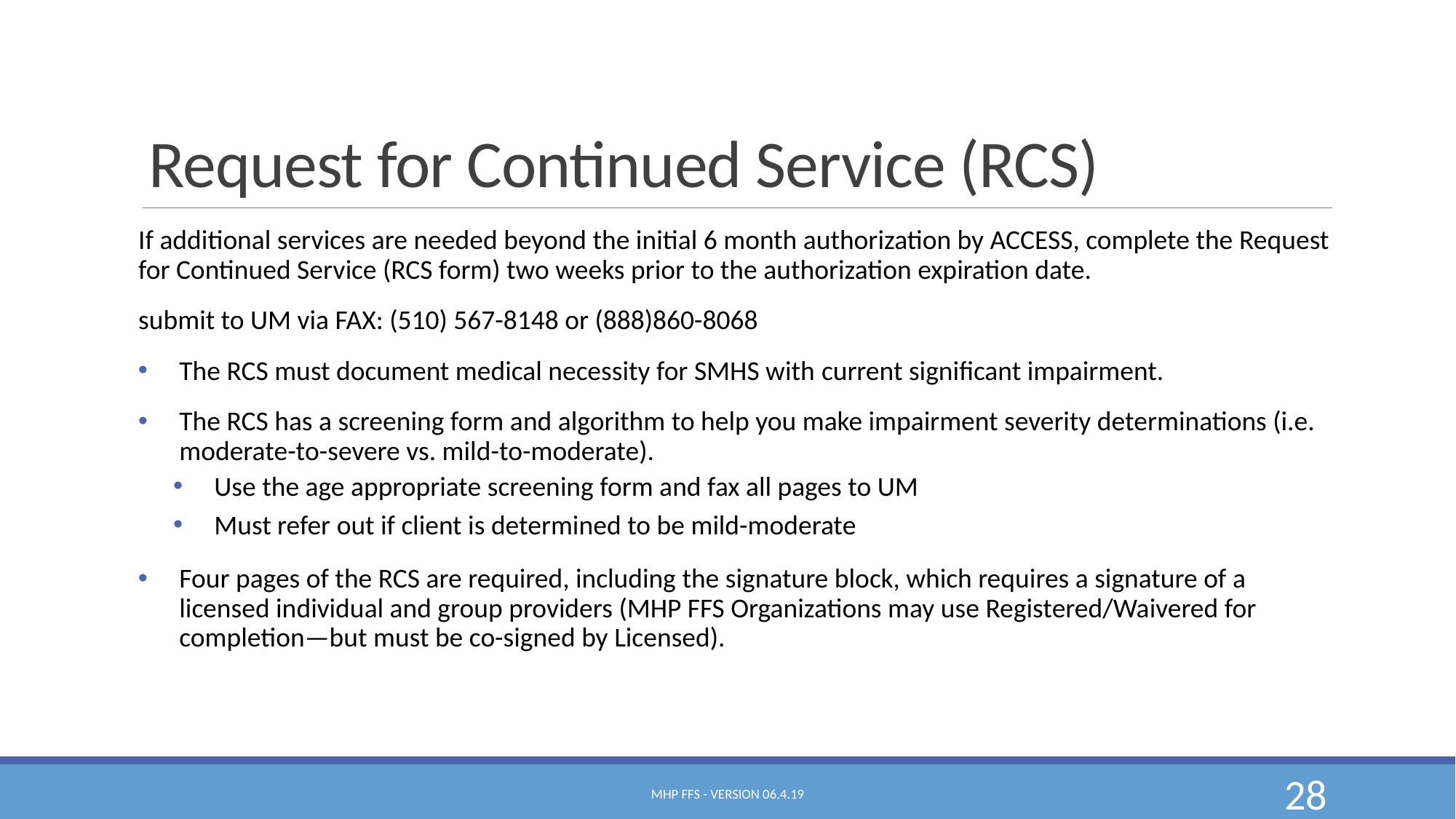

# Request for Continued Service (RCS)
If additional services are needed beyond the initial 6 month authorization by ACCESS, complete the Request for Continued Service (RCS form) two weeks prior to the authorization expiration date.
submit to UM via FAX: (510) 567-8148 or (888)860-8068
The RCS must document medical necessity for SMHS with current significant impairment.
The RCS has a screening form and algorithm to help you make impairment severity determinations (i.e. moderate-to-severe vs. mild-to-moderate).
Use the age appropriate screening form and fax all pages to UM
Must refer out if client is determined to be mild-moderate
Four pages of the RCS are required, including the signature block, which requires a signature of a licensed individual and group providers (MHP FFS Organizations may use Registered/Waivered for completion—but must be co-signed by Licensed).
MHP FFS - Version 06.4.19
28